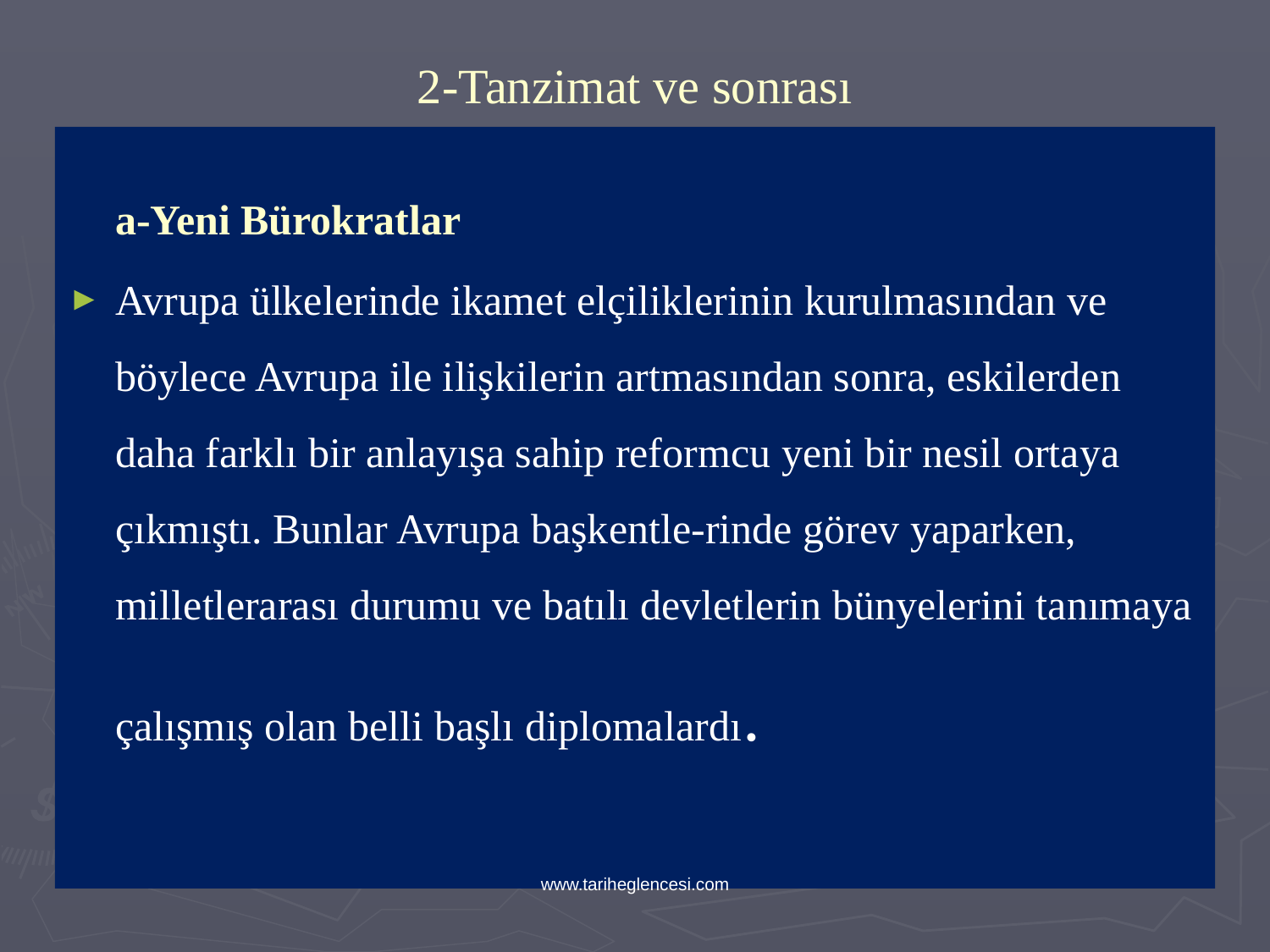

# 2-Tanzimat ve sonrası
   a-Yeni Bürokratlar
Avrupa ülkelerinde ikamet elçiliklerinin kurulmasından ve böylece Avrupa ile ilişkilerin artmasından sonra, eskilerden daha farklı bir anlayışa sahip reformcu yeni bir nesil ortaya çıkmıştı. Bunlar Avrupa başkentle-rinde görev yaparken, milletlerarası durumu ve batılı devletlerin bünyelerini tanımaya çalışmış olan belli başlı diplomalardı.

www.tariheglencesi.com